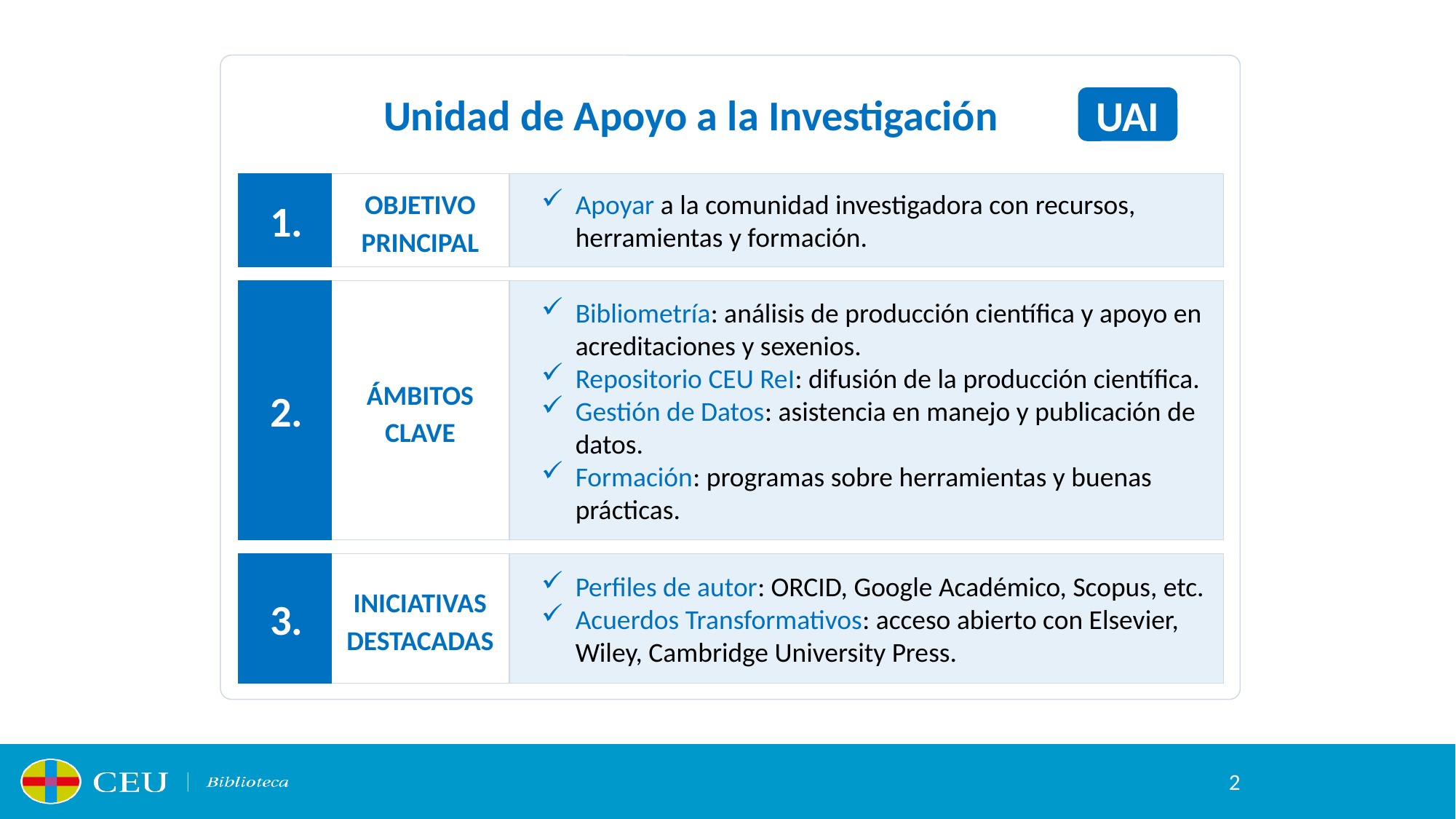

Unidad de Apoyo a la Investigación
UAI
1.
OBJETIVO PRINCIPAL
Apoyar a la comunidad investigadora con recursos, herramientas y formación.
2.
ÁMBITOS CLAVE
Bibliometría: análisis de producción científica y apoyo en acreditaciones y sexenios.
Repositorio CEU ReI: difusión de la producción científica.
Gestión de Datos: asistencia en manejo y publicación de datos.
Formación: programas sobre herramientas y buenas prácticas.
3.
INICIATIVAS DESTACADAS
Perfiles de autor: ORCID, Google Académico, Scopus, etc.
Acuerdos Transformativos: acceso abierto con Elsevier, Wiley, Cambridge University Press.
2